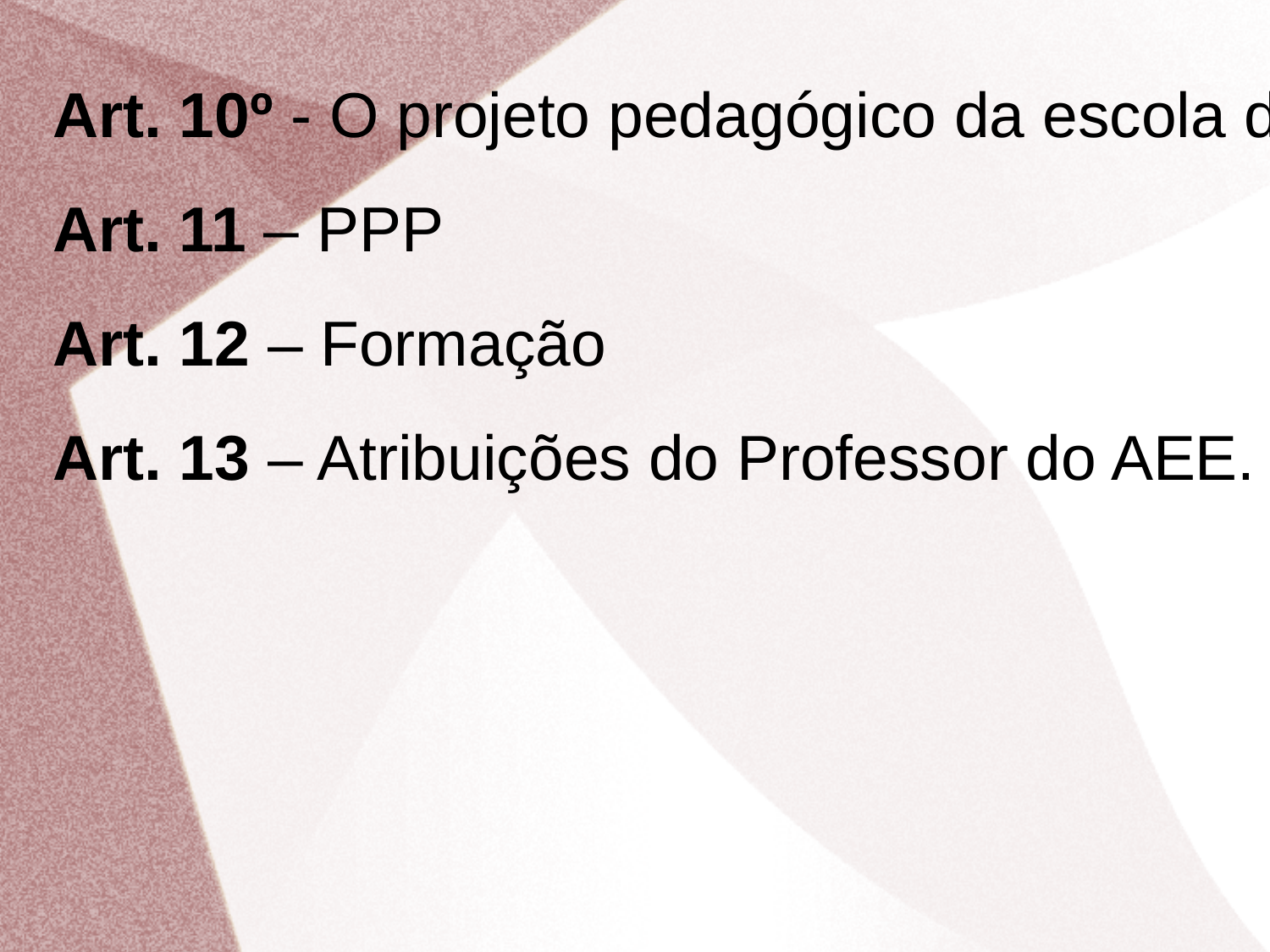

Art. 10º - O projeto pedagógico da escola de ensino regular deve institucionalizar a oferta do AEE prevendo na sua organização:
Art. 11 – PPP
Art. 12 – Formação
Art. 13 – Atribuições do Professor do AEE.